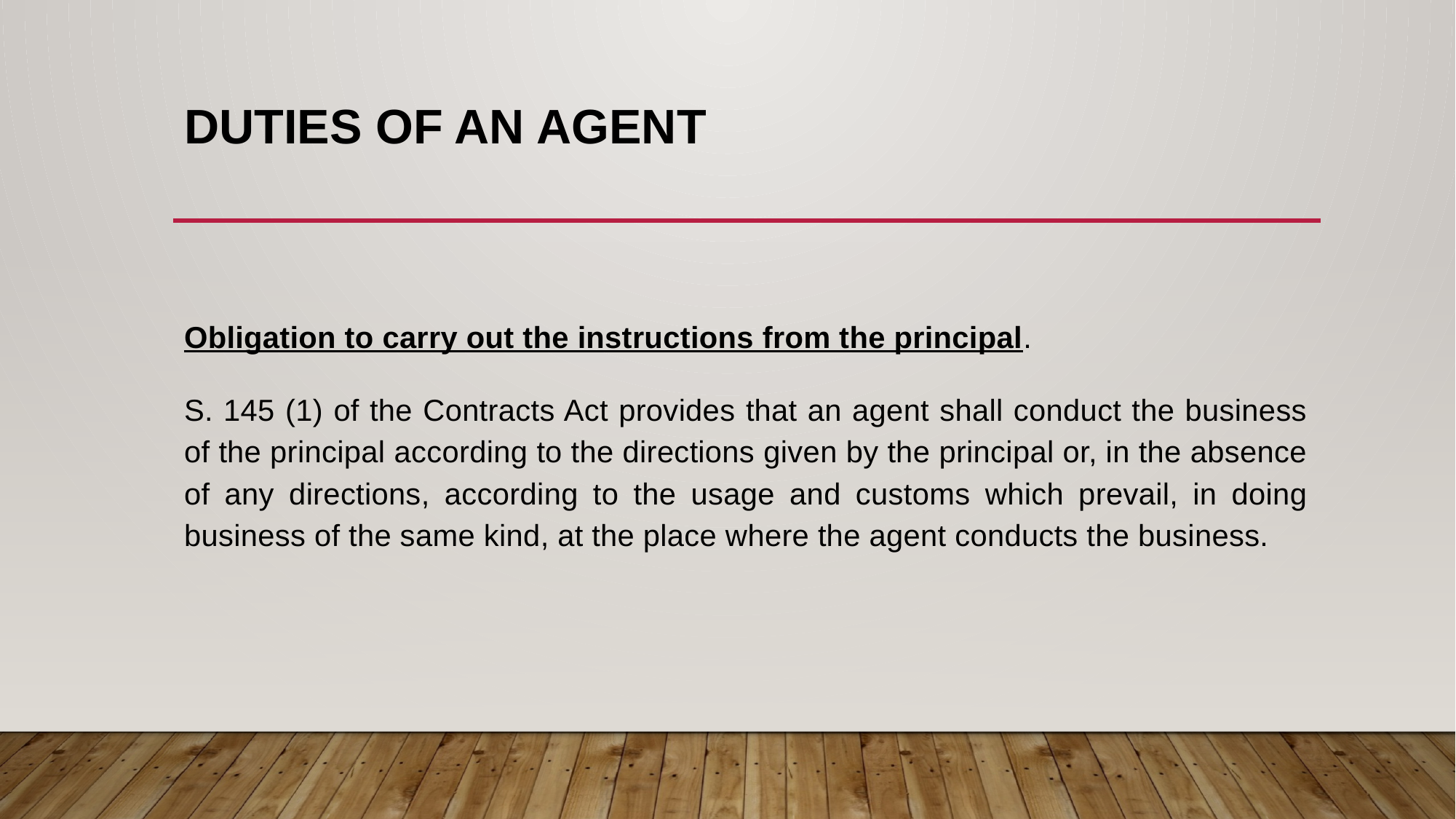

# DUTIES OF AN AGENT

Obligation to carry out the instructions from the principal.
S. 145 (1) of the Contracts Act provides that an agent shall conduct the business of the principal according to the directions given by the principal or, in the absence of any directions, according to the usage and customs which prevail, in doing business of the same kind, at the place where the agent conducts the business.